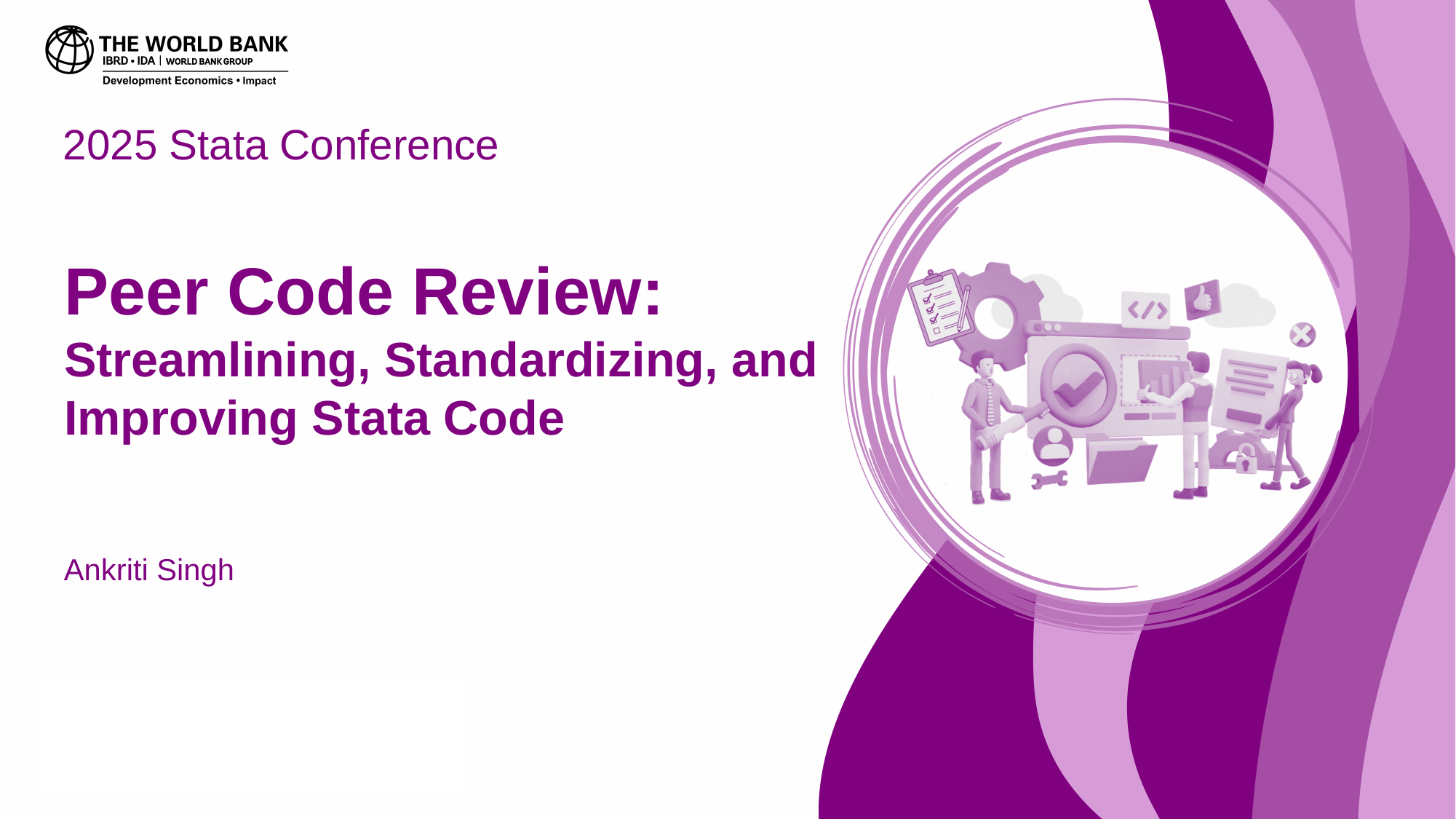

2025 Stata Conference
# Peer Code Review: Streamlining, Standardizing, and Improving Stata Code
Ankriti Singh